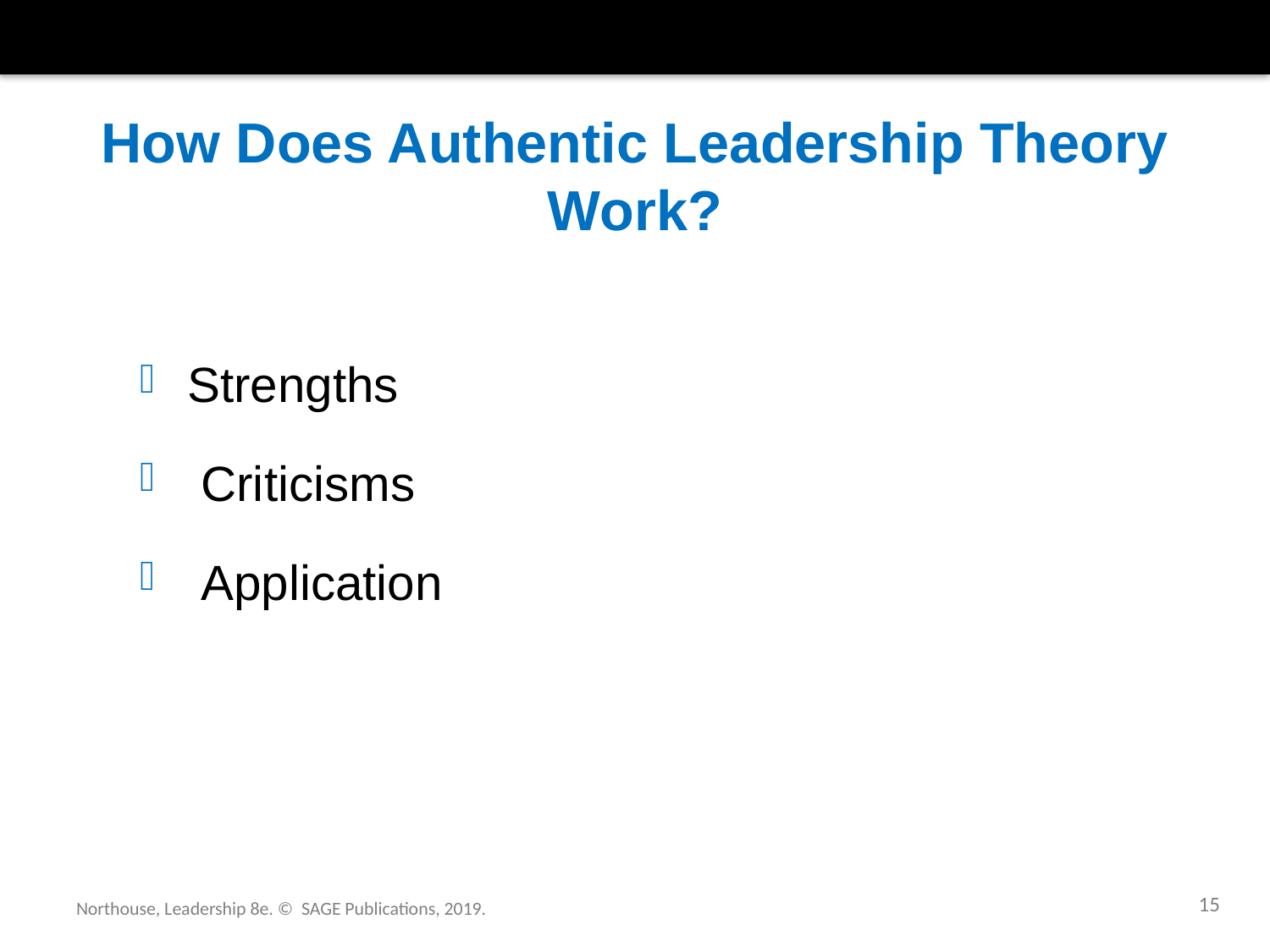

# How Does Authentic Leadership Theory Work?
Strengths
 Criticisms
 Application
15
Northouse, Leadership 8e. ©  SAGE Publications, 2019.